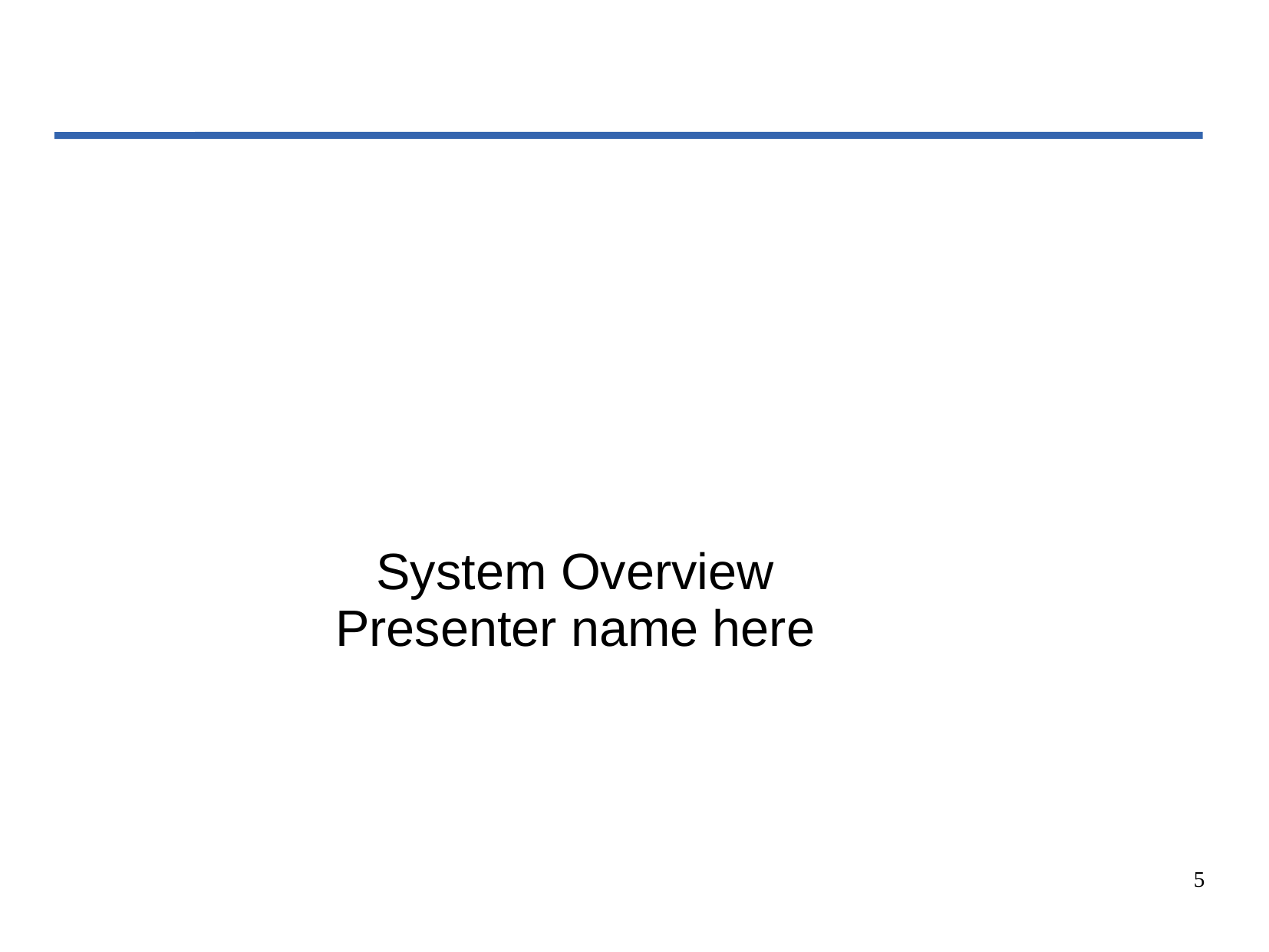

#
System Overview
Presenter name here
5